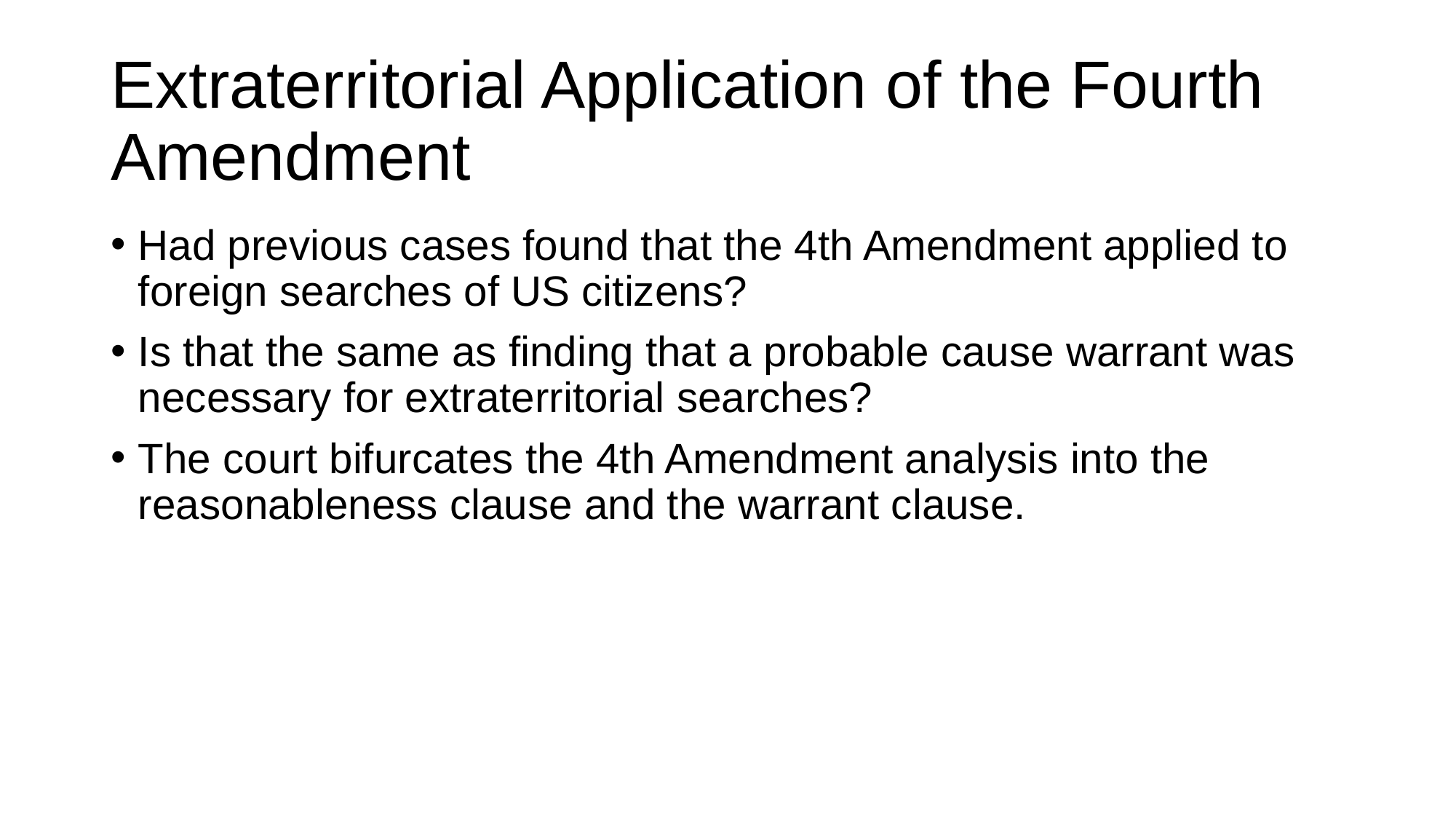

# Extraterritorial Application of the Fourth Amendment
Had previous cases found that the 4th Amendment applied to foreign searches of US citizens?
Is that the same as finding that a probable cause warrant was necessary for extraterritorial searches?
The court bifurcates the 4th Amendment analysis into the reasonableness clause and the warrant clause.